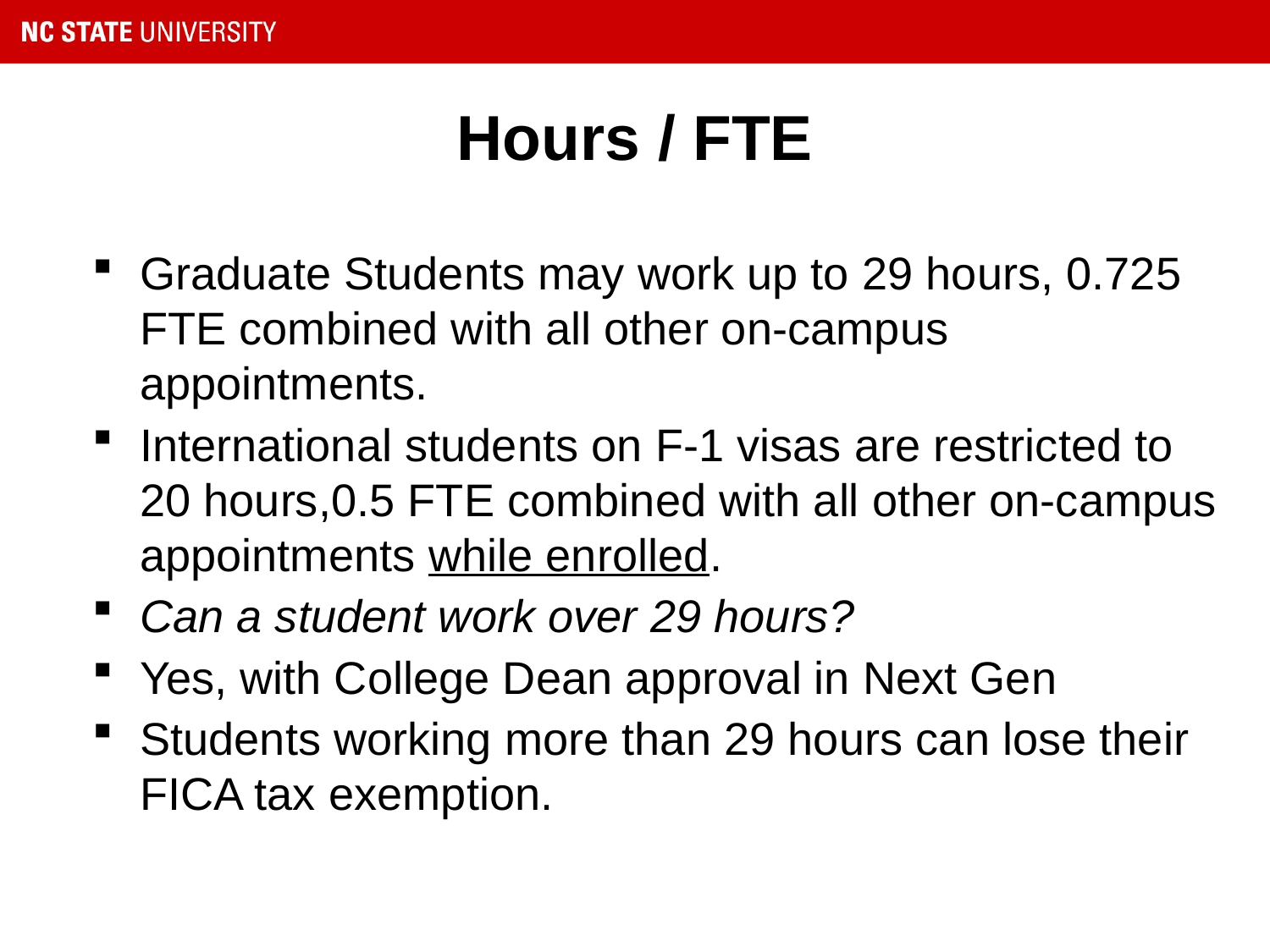

# Hours / FTE
Graduate Students may work up to 29 hours, 0.725 FTE combined with all other on-campus appointments.
International students on F-1 visas are restricted to 20 hours,0.5 FTE combined with all other on-campus appointments while enrolled.
Can a student work over 29 hours?
Yes, with College Dean approval in Next Gen
Students working more than 29 hours can lose their FICA tax exemption.